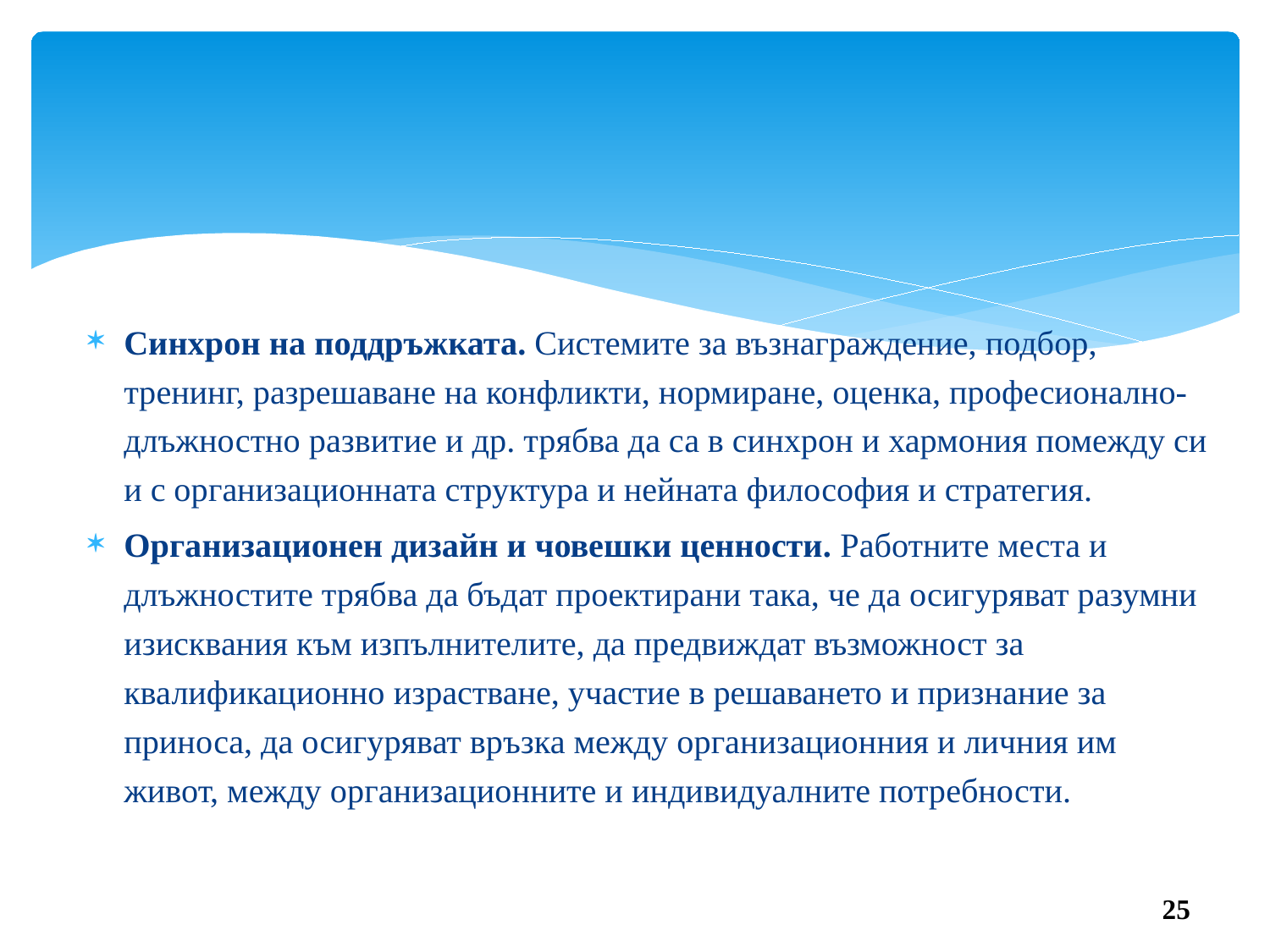

Синхрон на поддръжката. Системи­те за възнаграждение, подбор, тренинг, разрешаване на конфликти, нормиране, оценка, професионално-длъжностно развитие и др. трябва да са в синхрон и хар­мония помежду си и с организационната структура и нейната философия и стратегия.
Организационен дизайн и човешки ценности. Работните места и длъжностите трябва да бъдат проектирани така, че да осигуряват разумни изисквания към изпълните­лите, да предвиждат възможност за квалификационно израстване, участие в решаването и признание за приноса, да осигуряват връзка между организационния и личния им живот, между организацион­ните и индивидуалните потребности.
25